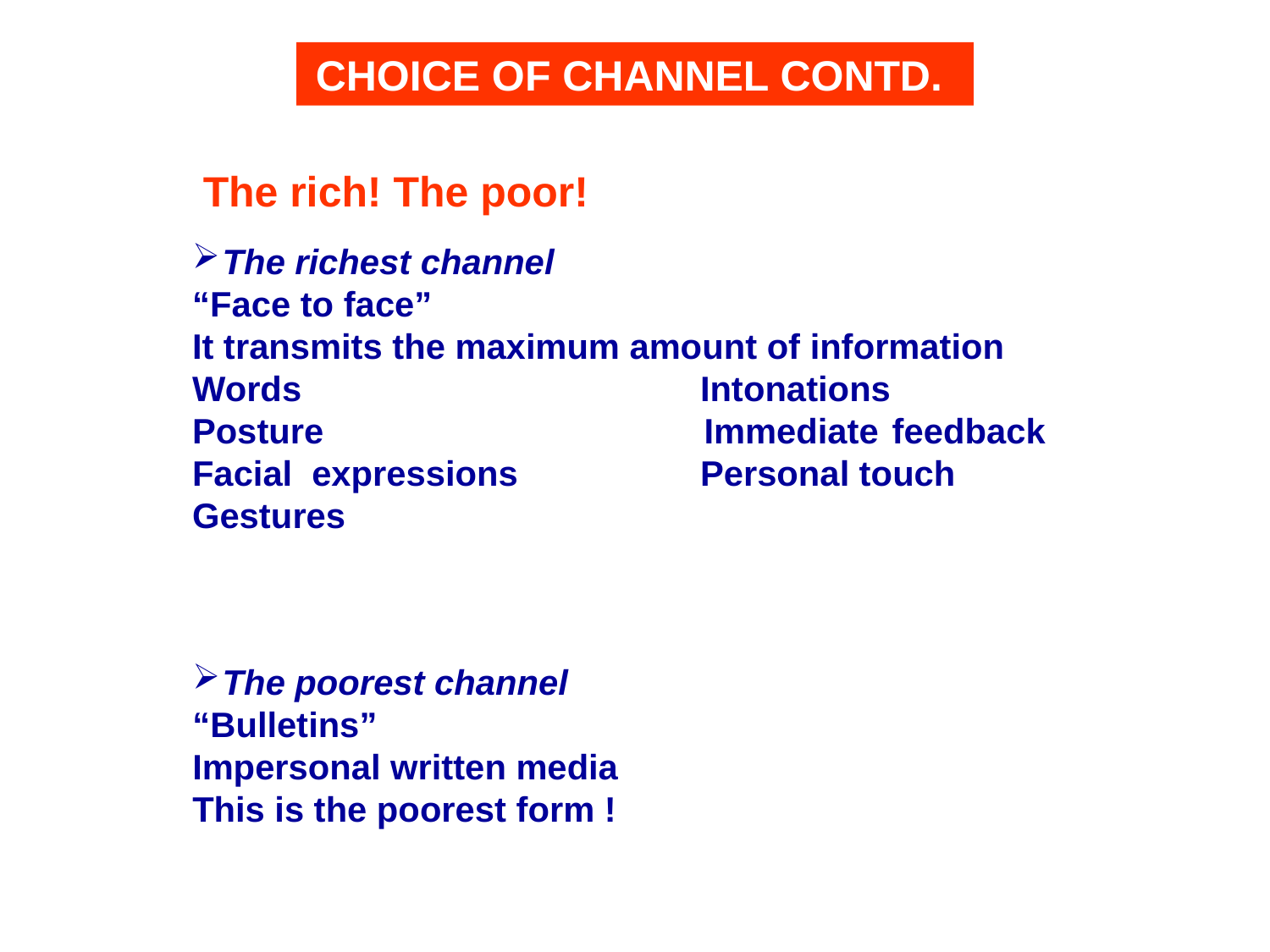

CHOICE OF CHANNEL CONTD.
The rich! The poor!
The richest channel
“Face to face”
It transmits the maximum amount of information
Words 				Intonations
Posture 			Immediate feedback
Facial  expressions 		Personal touch
Gestures
The poorest channel
“Bulletins”
Impersonal written media
This is the poorest form !